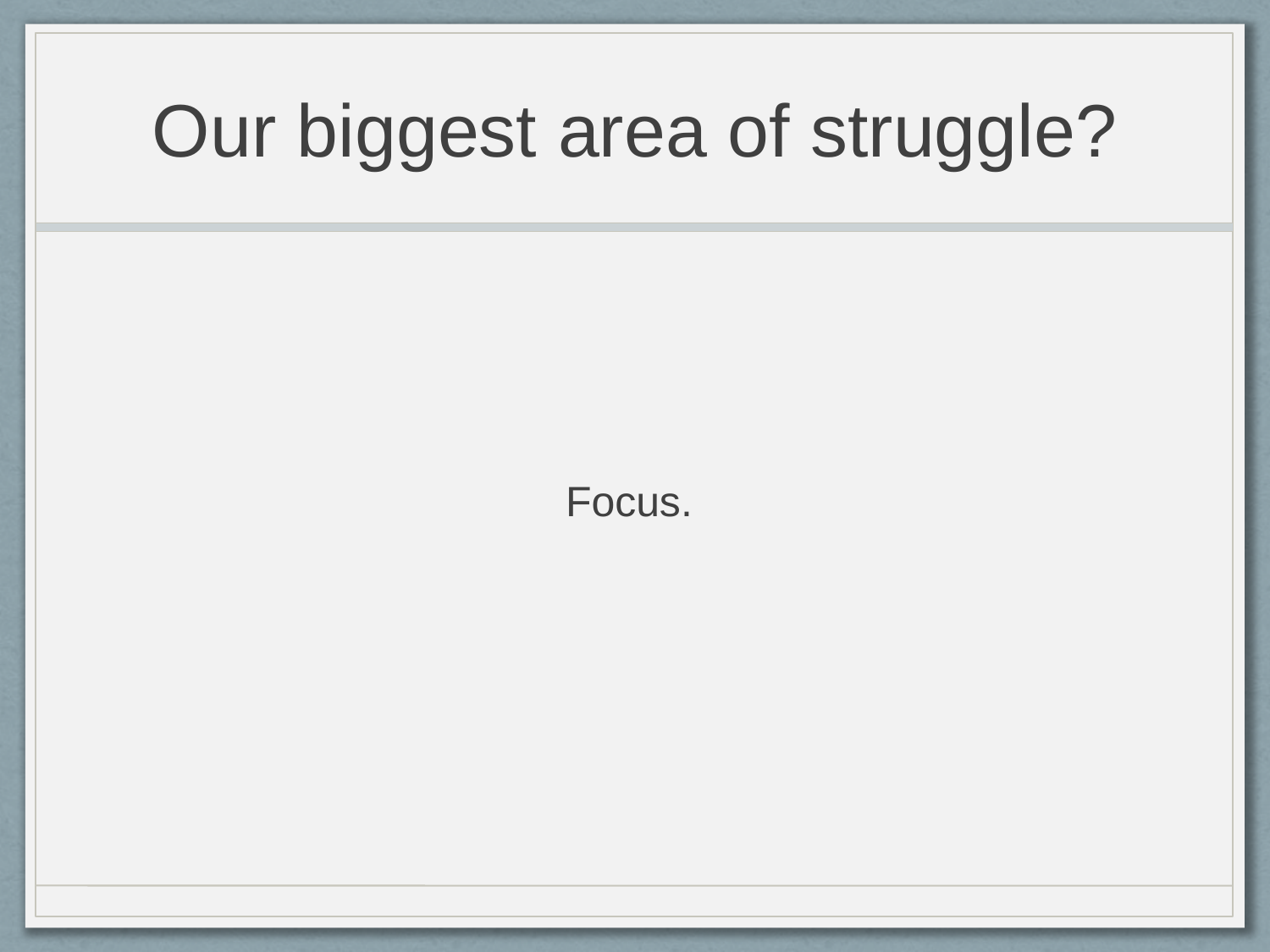

# Our biggest area of struggle?

Focus.